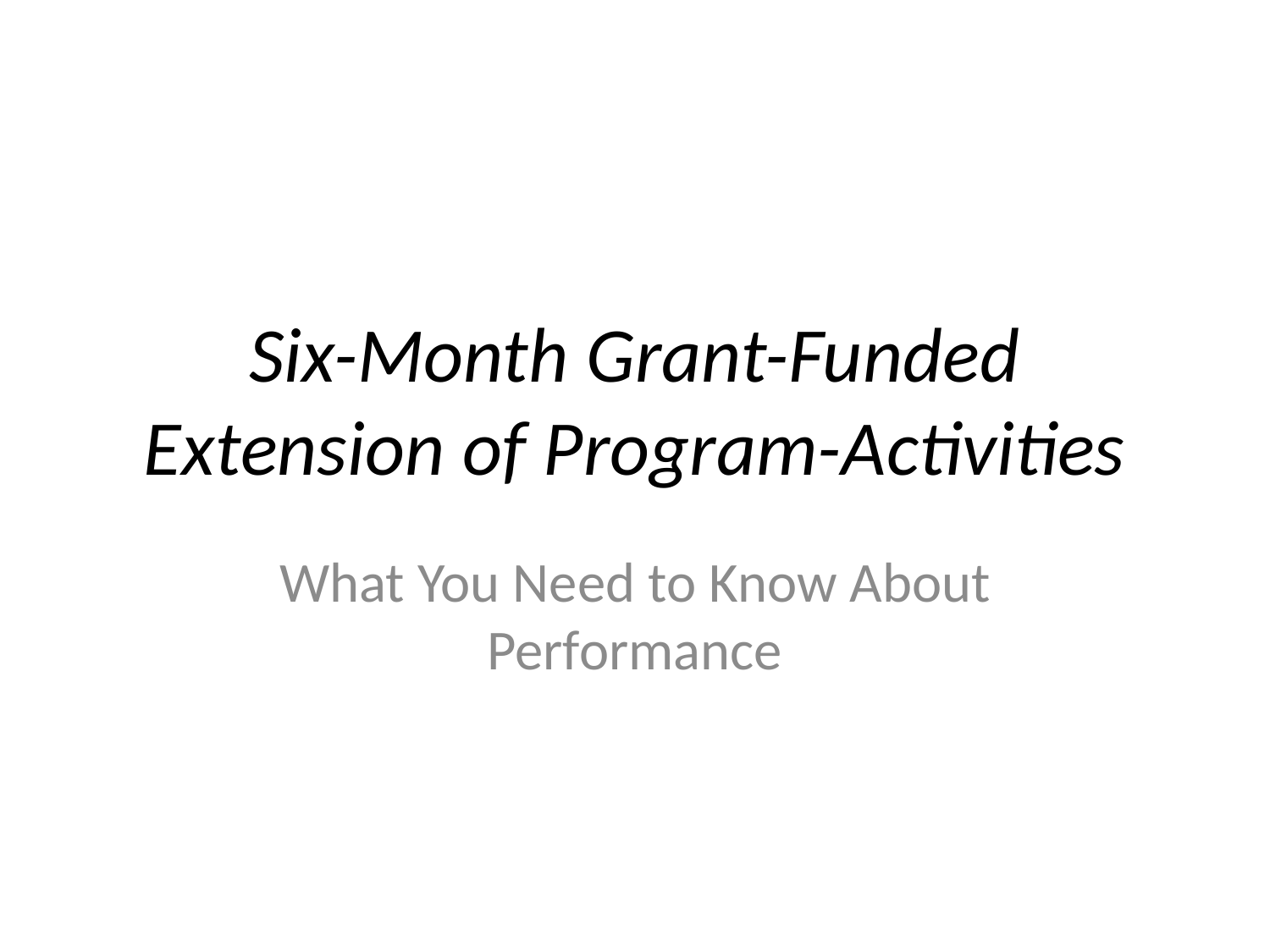

# Six-Month Grant-Funded Extension of Program-Activities
What You Need to Know About Performance